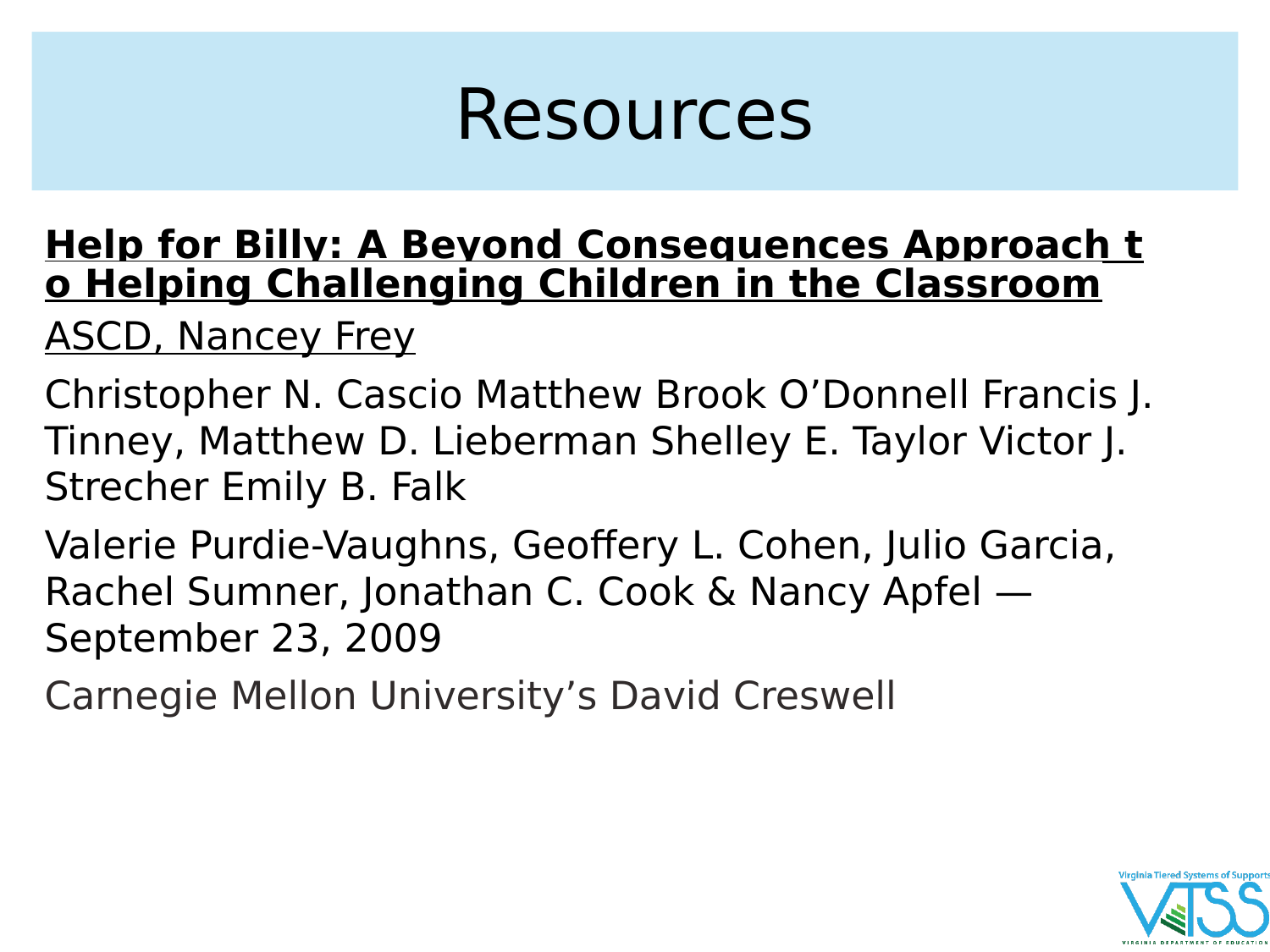

# Resources
Help for Billy: A Beyond Consequences Approach to Helping Challenging Children in the Classroom
ASCD, Nancey Frey
Christopher N. Cascio Matthew Brook O’Donnell Francis J. Tinney, Matthew D. Lieberman Shelley E. Taylor Victor J. Strecher Emily B. Falk
Valerie Purdie-Vaughns, Geoffery L. Cohen, Julio Garcia, Rachel Sumner, Jonathan C. Cook & Nancy Apfel — September 23, 2009
Carnegie Mellon University’s David Creswell